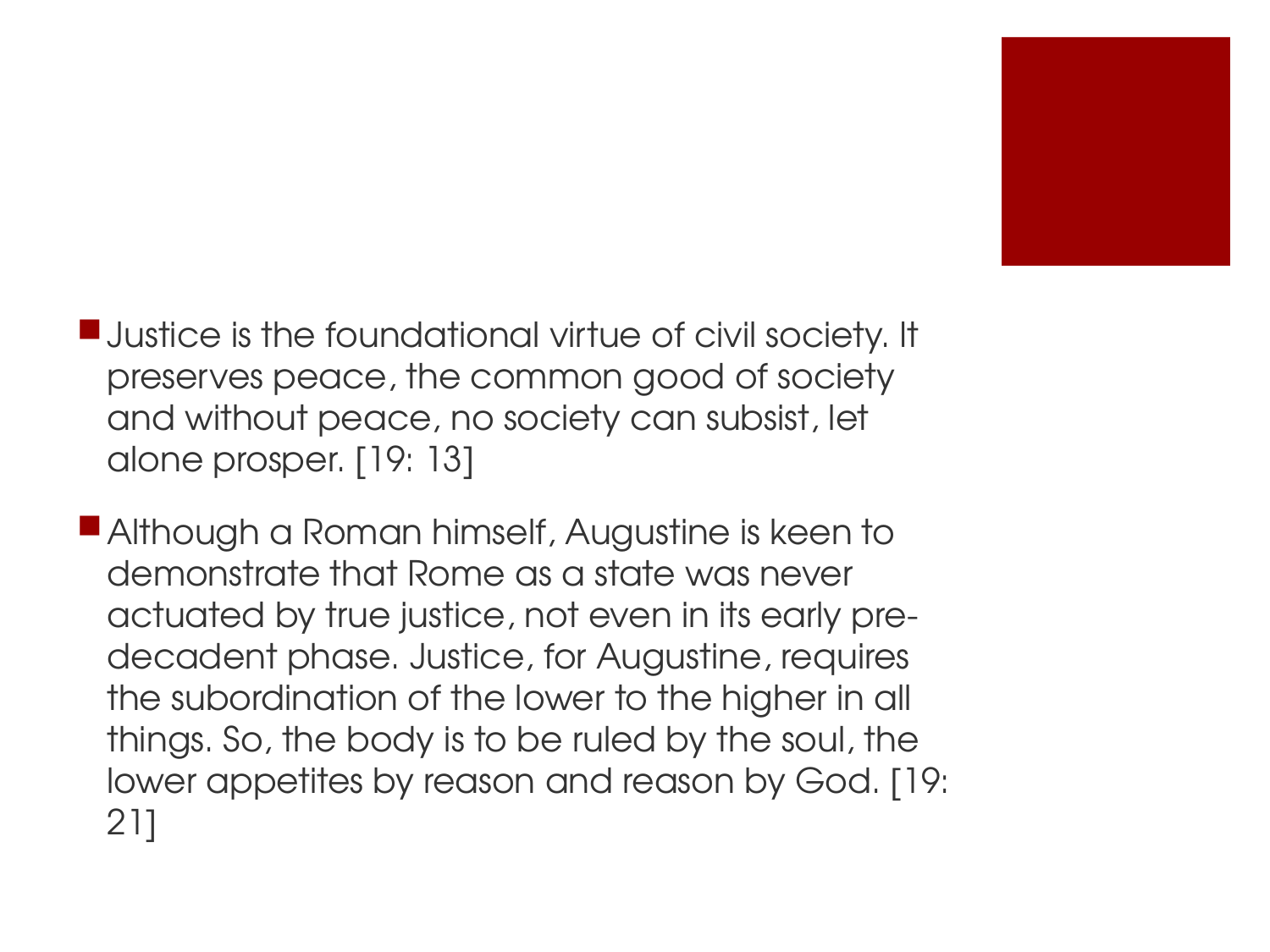

#
Justice is the foundational virtue of civil society. It preserves peace, the common good of society and without peace, no society can subsist, let alone prosper. [19: 13]
Although a Roman himself, Augustine is keen to demonstrate that Rome as a state was never actuated by true justice, not even in its early pre-decadent phase. Justice, for Augustine, requires the subordination of the lower to the higher in all things. So, the body is to be ruled by the soul, the lower appetites by reason and reason by God. [19: 21]